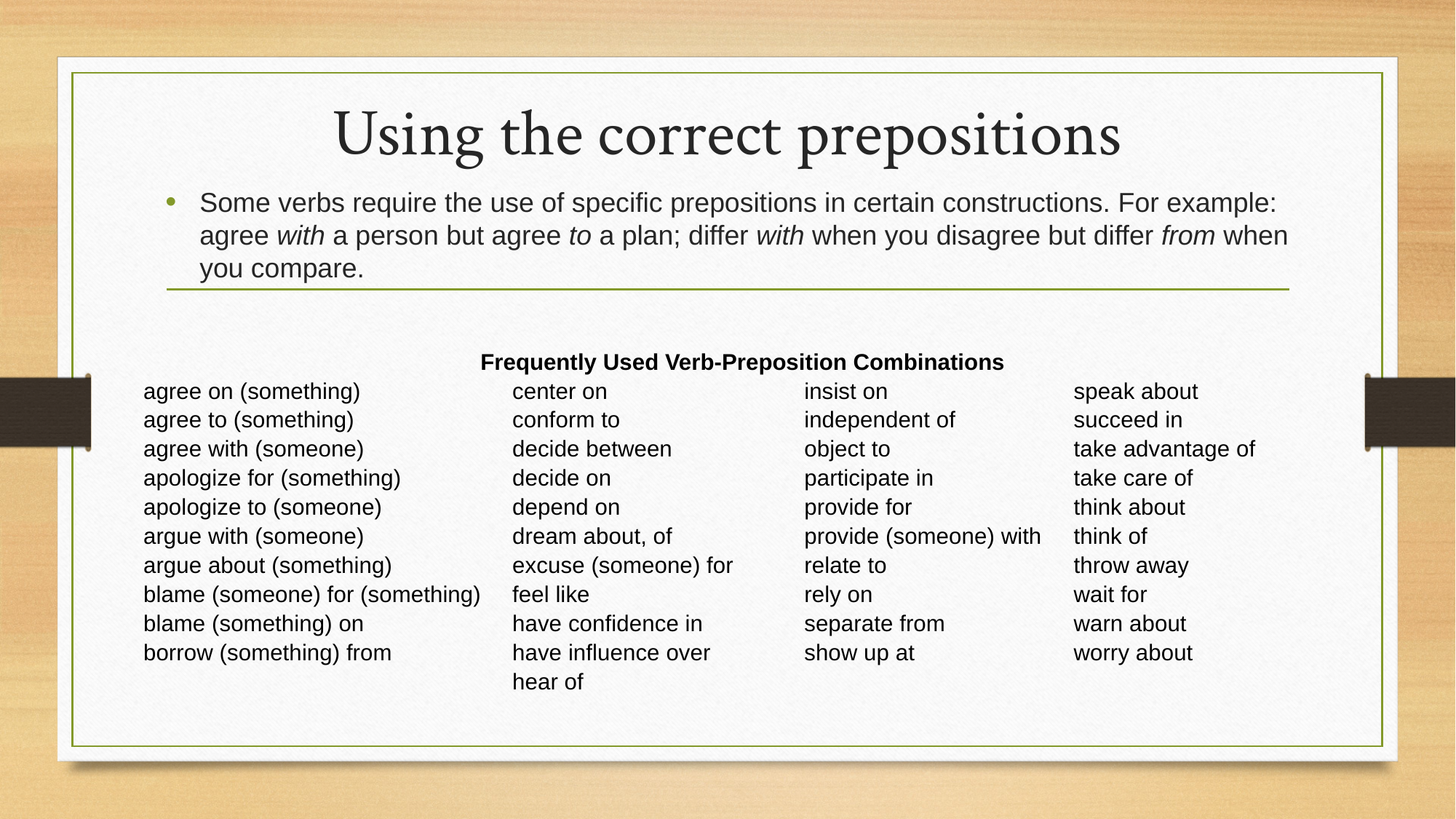

# Using the correct prepositions
Some verbs require the use of specific prepositions in certain constructions. For example: agree with a person but agree to a plan; differ with when you disagree but differ from when you compare.

| Frequently Used Verb-Preposition Combinations |  |  |  |  |
| --- | --- | --- | --- | --- |
| agree on (something) agree to (something) agree with (someone) apologize for (something)  apologize to (someone) argue with (someone) argue about (something) blame (someone) for (something)  blame (something) on borrow (something) from | center on conform to decide between decide on depend on dream about, of excuse (someone) for feel like have confidence in have influence over hear of | insist on independent of object to participate in provide for provide (someone) with relate to rely on separate from show up at | speak about succeed in take advantage of take care of think about think of throw away wait for warn about worry about |  |